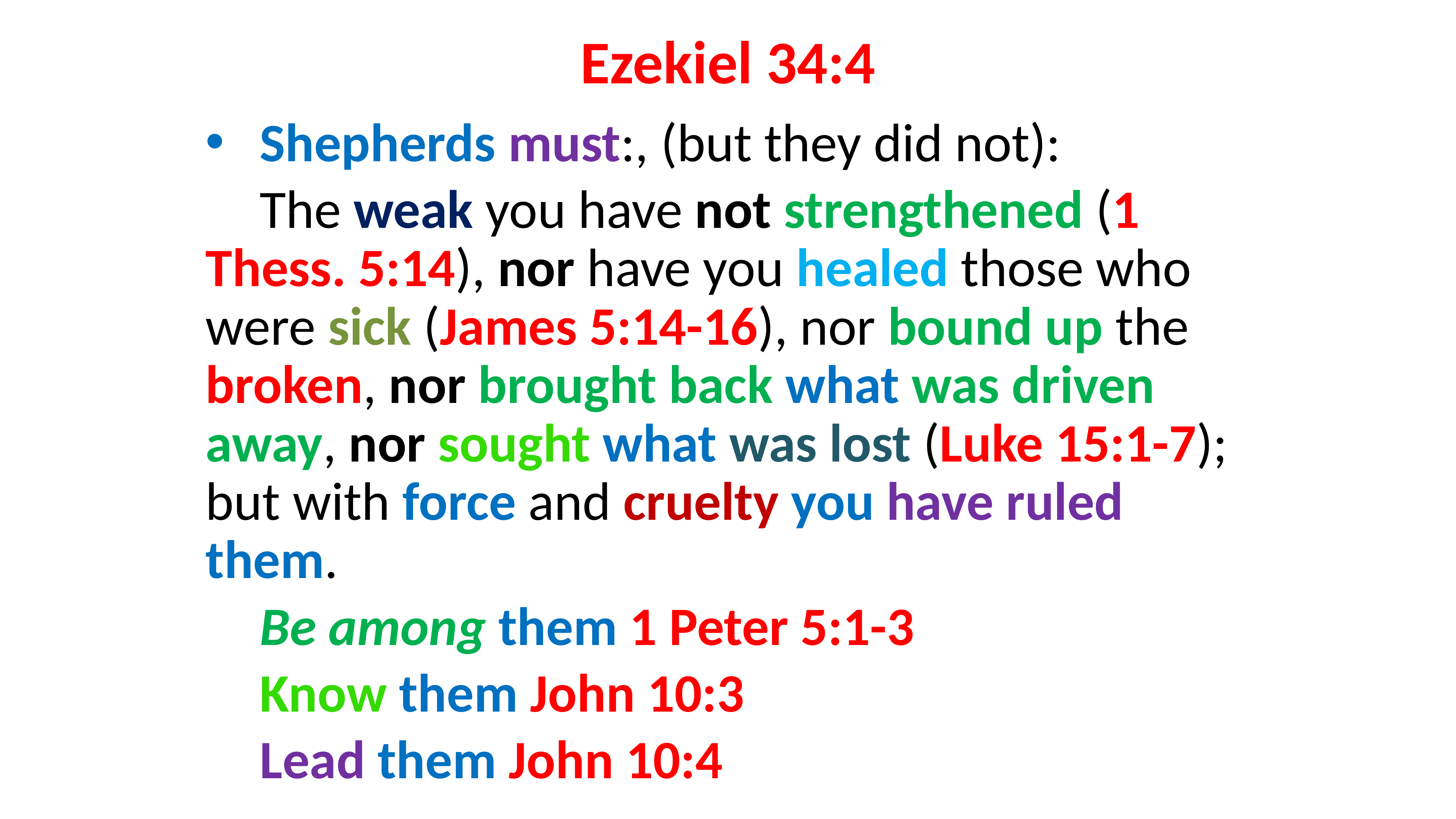

# Ezekiel 34:4
Shepherds must:, (but they did not):
The weak you have not strengthened (1 Thess. 5:14), nor have you healed those who were sick (James 5:14-16), nor bound up the broken, nor brought back what was driven away, nor sought what was lost (Luke 15:1-7); but with force and cruelty you have ruled them.
Be among them 1 Peter 5:1-3
Know them John 10:3
Lead them John 10:4